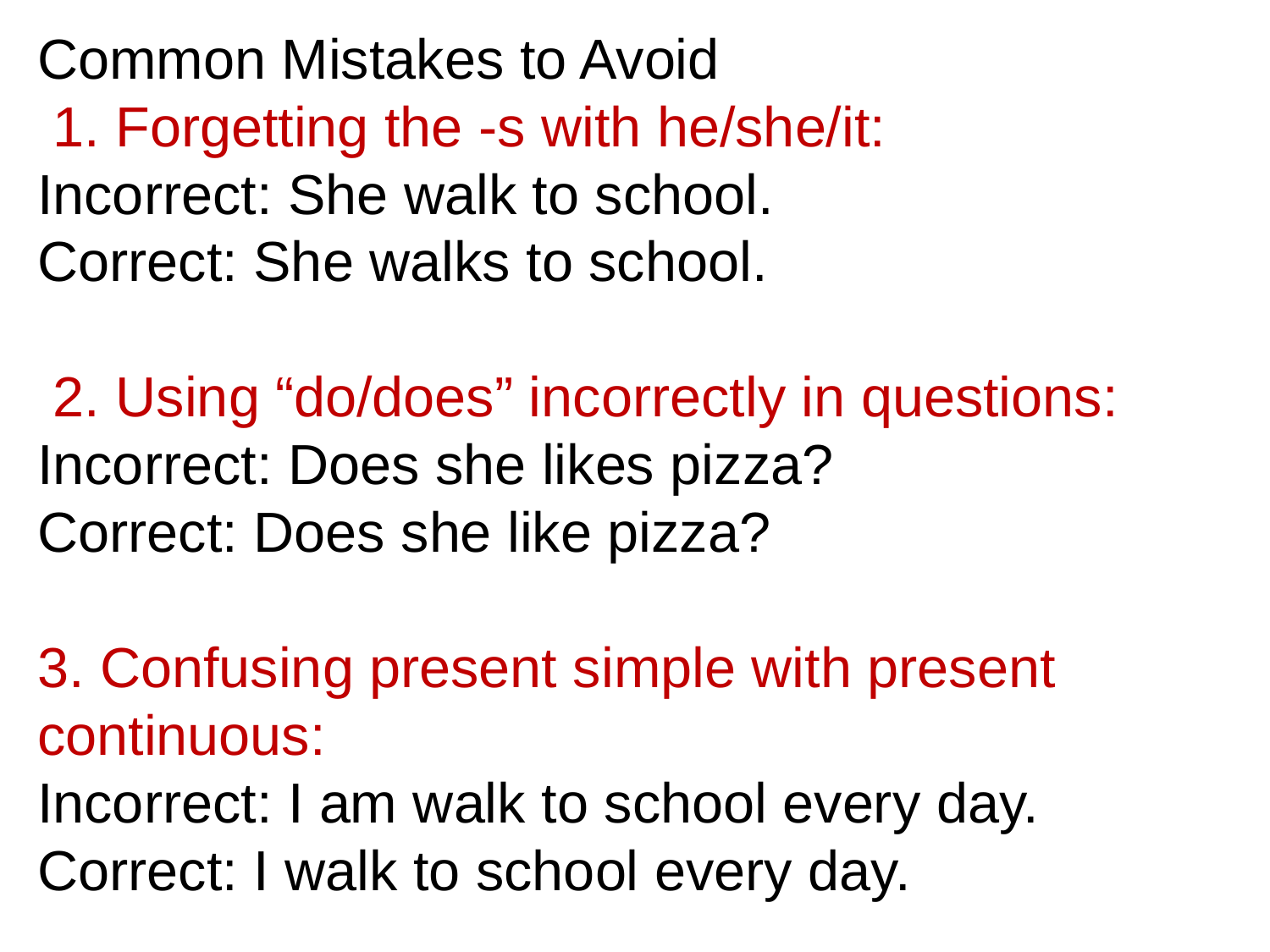

Common Mistakes to Avoid
 1. Forgetting the -s with he/she/it:
Incorrect: She walk to school.
Correct: She walks to school.

 2. Using “do/does” incorrectly in questions:
Incorrect: Does she likes pizza?
Correct: Does she like pizza?

3. Confusing present simple with present continuous:
Incorrect: I am walk to school every day.
Correct: I walk to school every day.